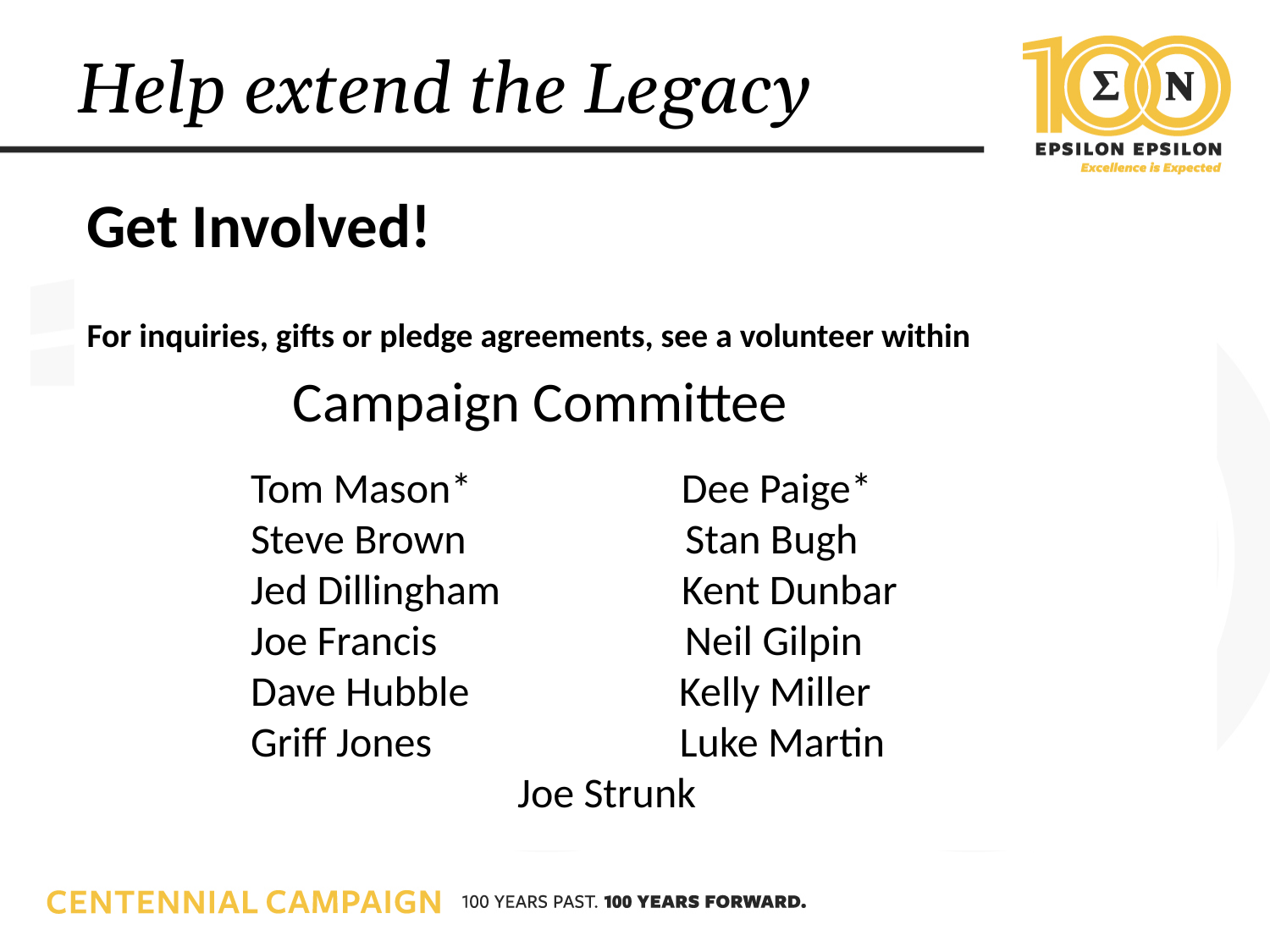

# Help extend the Legacy
Get Involved!

For inquiries, gifts or pledge agreements, see a volunteer within
                           Campaign Committee

Tom Mason*                      Dee Paige*
Steve Brown                       Stan Bugh
Jed Dillingham                   Kent Dunbar
Joe Francis                          Neil Gilpin
Dave Hubble                      Kelly Miller
Griff Jones                          Luke Martin
                            Joe Strunk